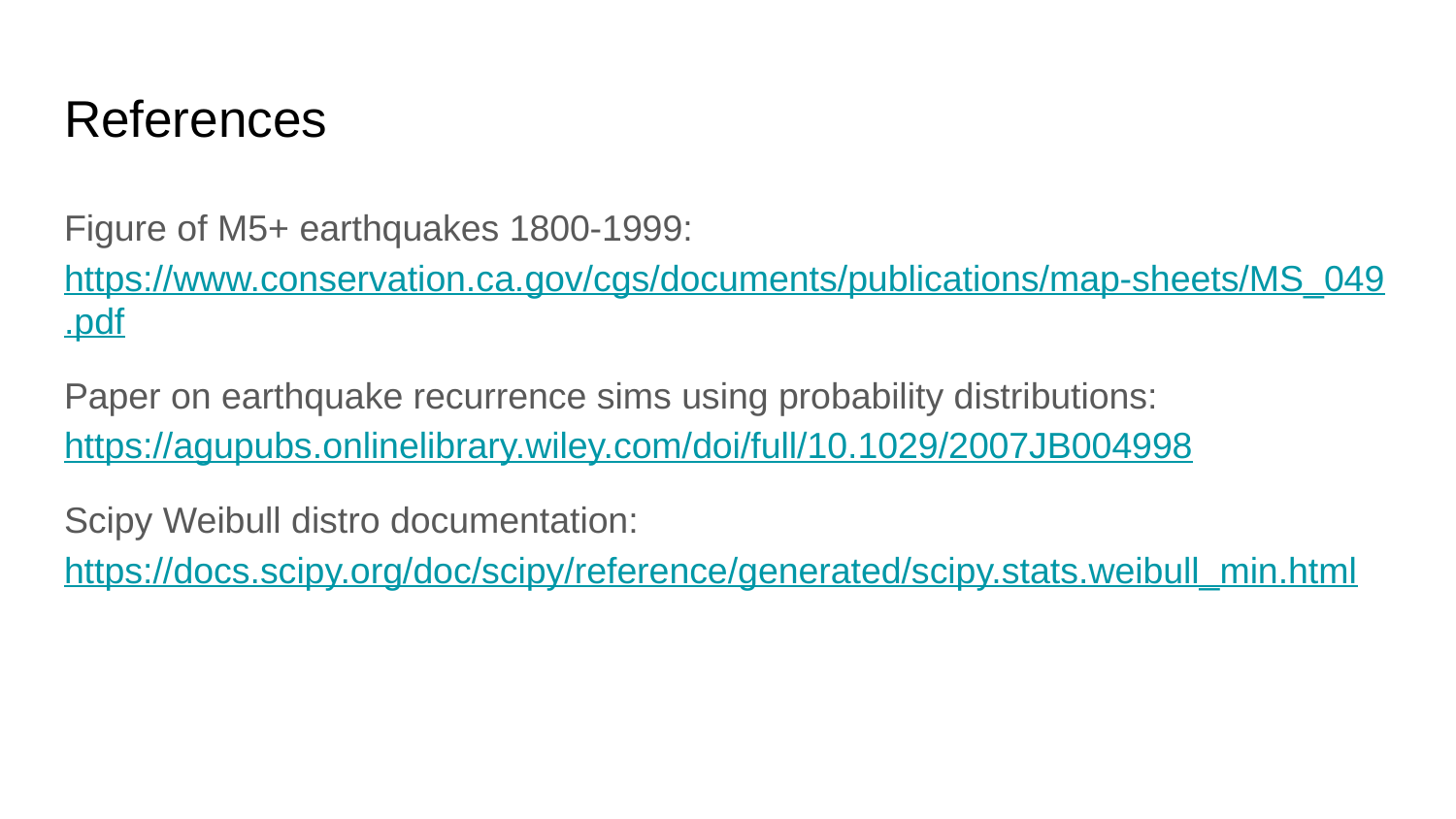

# References
Figure of M5+ earthquakes 1800-1999: https://www.conservation.ca.gov/cgs/documents/publications/map-sheets/MS_049.pdf
Paper on earthquake recurrence sims using probability distributions: https://agupubs.onlinelibrary.wiley.com/doi/full/10.1029/2007JB004998
Scipy Weibull distro documentation: https://docs.scipy.org/doc/scipy/reference/generated/scipy.stats.weibull_min.html